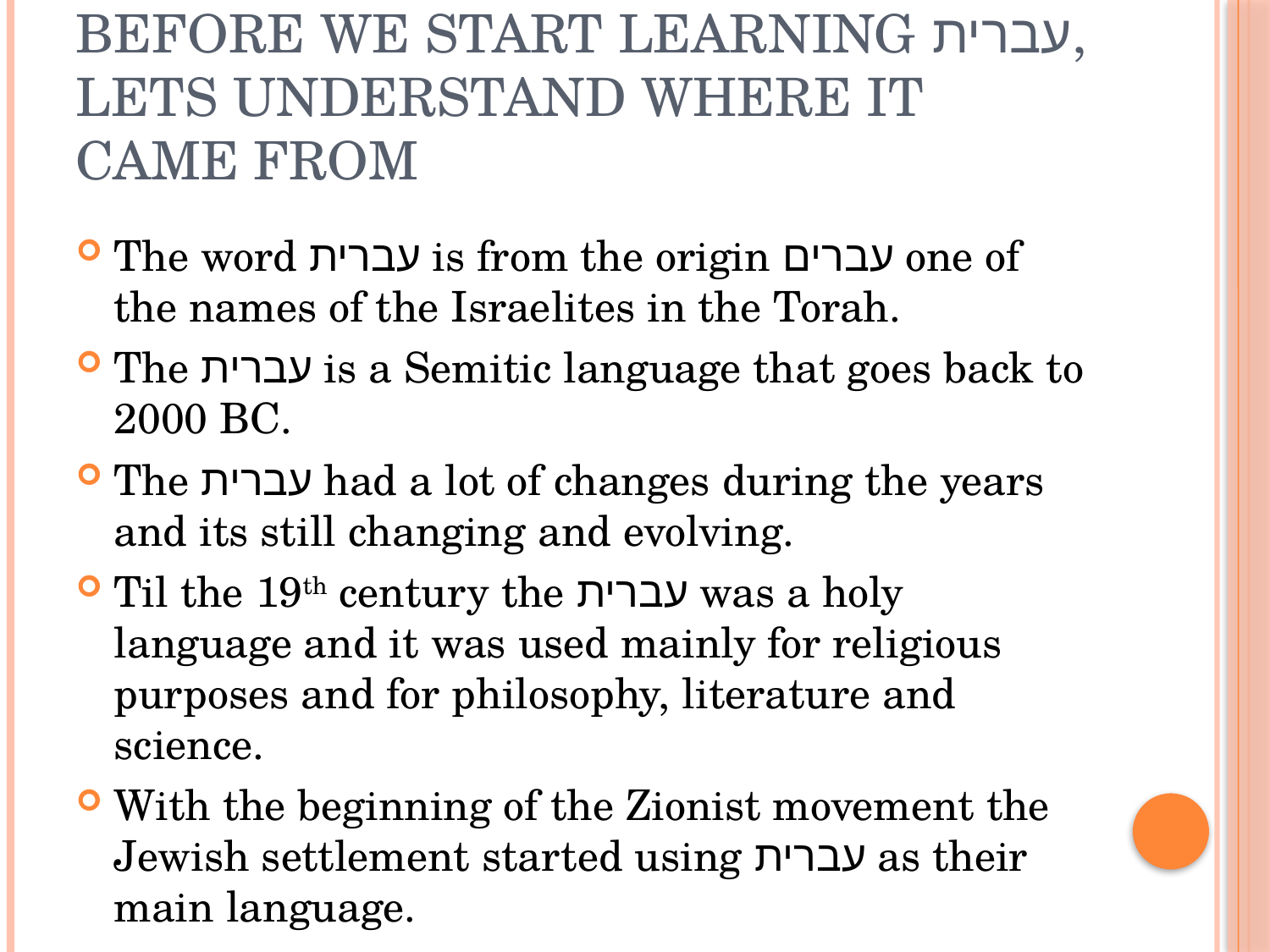

# Before we start learning עברית, lets understand where it came from
The word עברית is from the origin עברים one of the names of the Israelites in the Torah.
The עברית is a Semitic language that goes back to 2000 BC.
The עברית had a lot of changes during the years and its still changing and evolving.
Til the 19th century the עברית was a holy language and it was used mainly for religious purposes and for philosophy, literature and science.
With the beginning of the Zionist movement the Jewish settlement started using עברית as their main language.